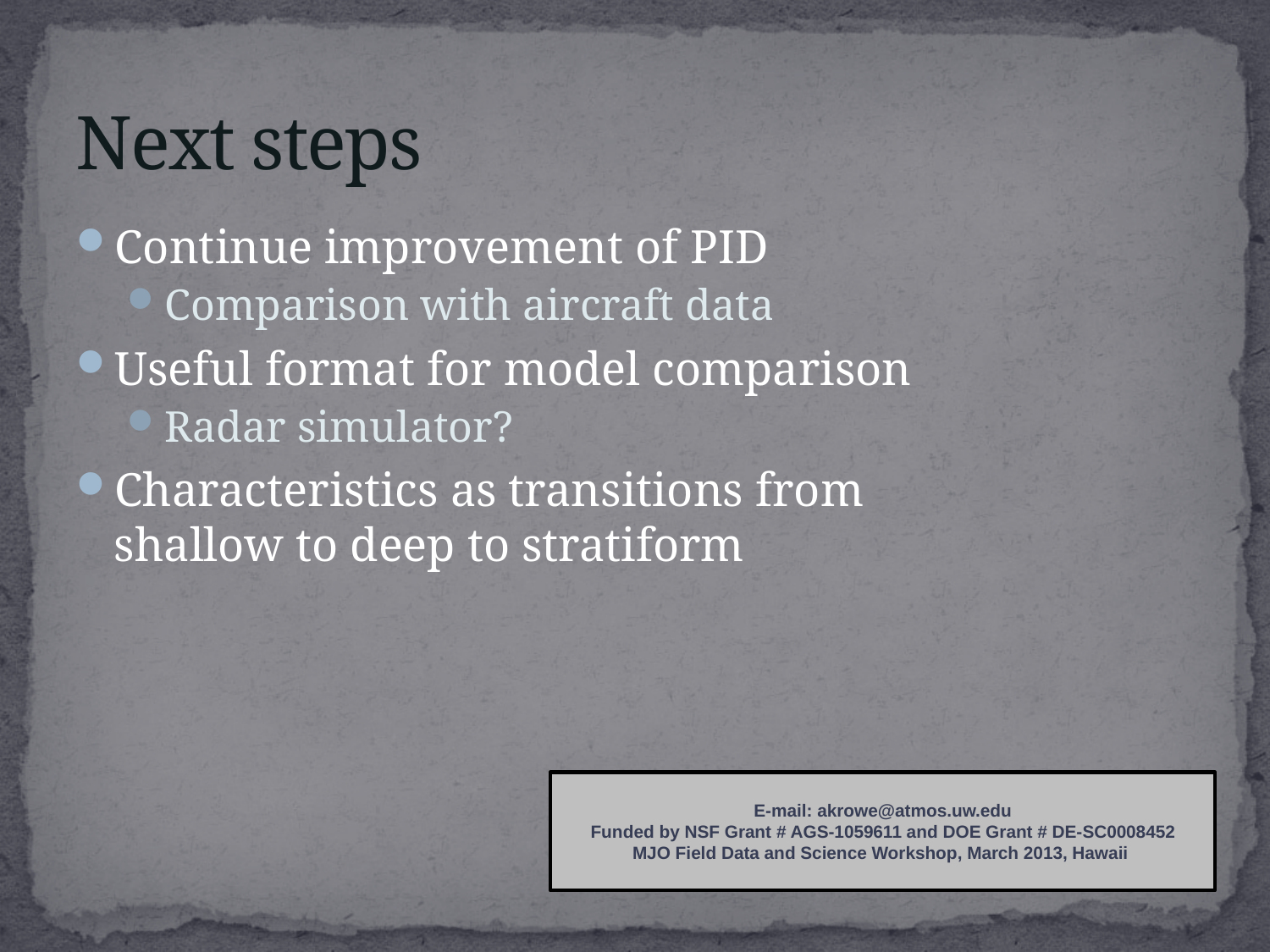

# Next steps
Continue improvement of PID
Comparison with aircraft data
Useful format for model comparison
Radar simulator?
Characteristics as transitions from shallow to deep to stratiform

E-mail: akrowe@atmos.uw.edu
Funded by NSF Grant # AGS-1059611 and DOE Grant # DE-SC0008452
MJO Field Data and Science Workshop, March 2013, Hawaii